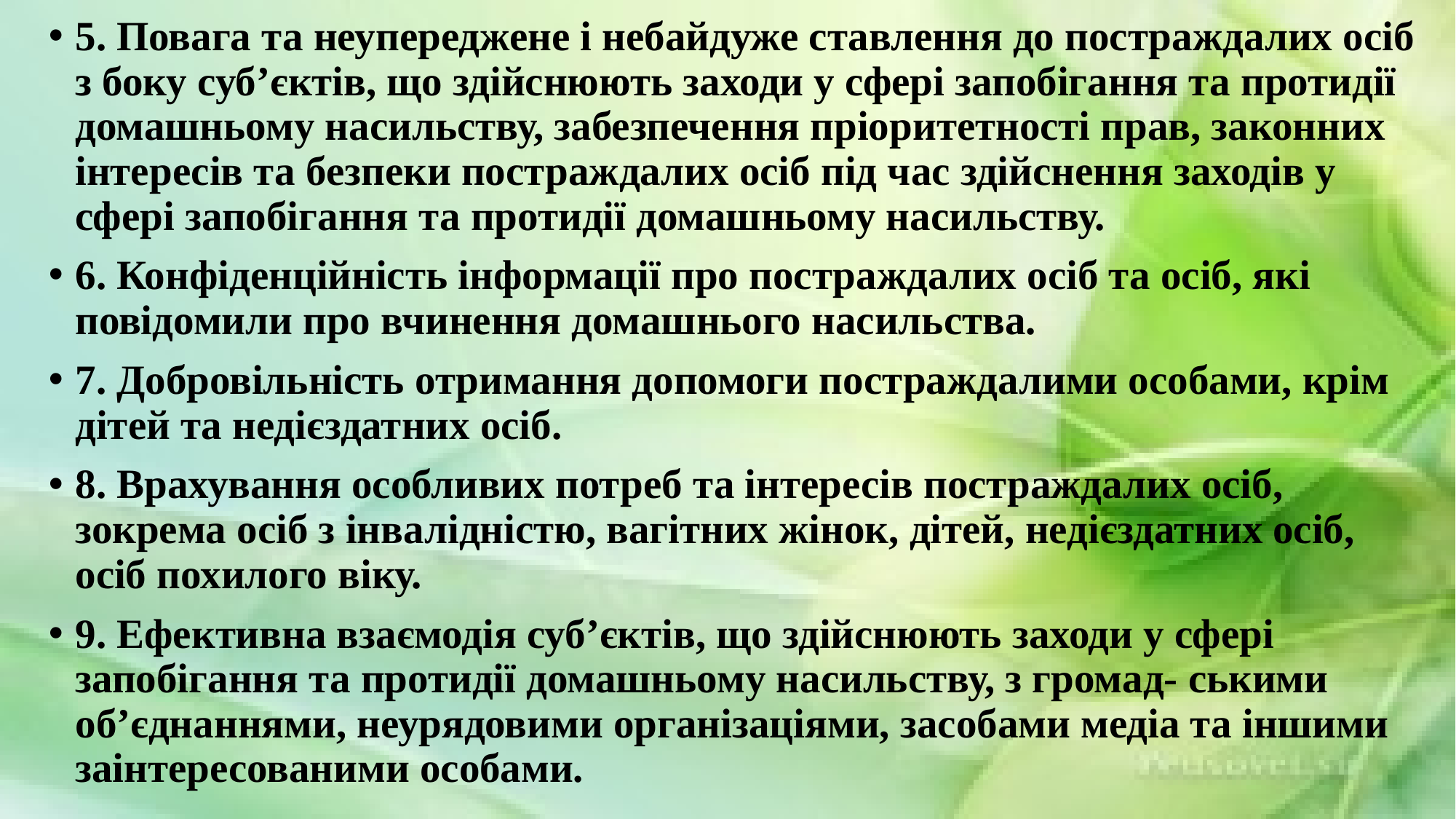

5. Повага та неупереджене і небайдуже ставлення до постраждалих осіб з боку суб’єктів, що здійснюють заходи у сфері запобігання та протидії домашньому насильству, забезпечення пріоритетності прав, законних інтересів та безпеки постраждалих осіб під час здійснення заходів у сфері запобігання та протидії домашньому насильству.
6. Конфіденційність інформації про постраждалих осіб та осіб, які повідомили про вчинення домашнього насильства.
7. Добровільність отримання допомоги постраждалими особами, крім дітей та недієздатних осіб.
8. Врахування особливих потреб та інтересів постраждалих осіб, зокрема осіб з інвалідністю, вагітних жінок, дітей, недієздатних осіб, осіб похилого віку.
9. Ефективна взаємодія суб’єктів, що здійснюють заходи у сфері запобігання та протидії домашньому насильству, з громад- ськими об’єднаннями, неурядовими організаціями, засобами медіа та іншими заінтересованими особами.